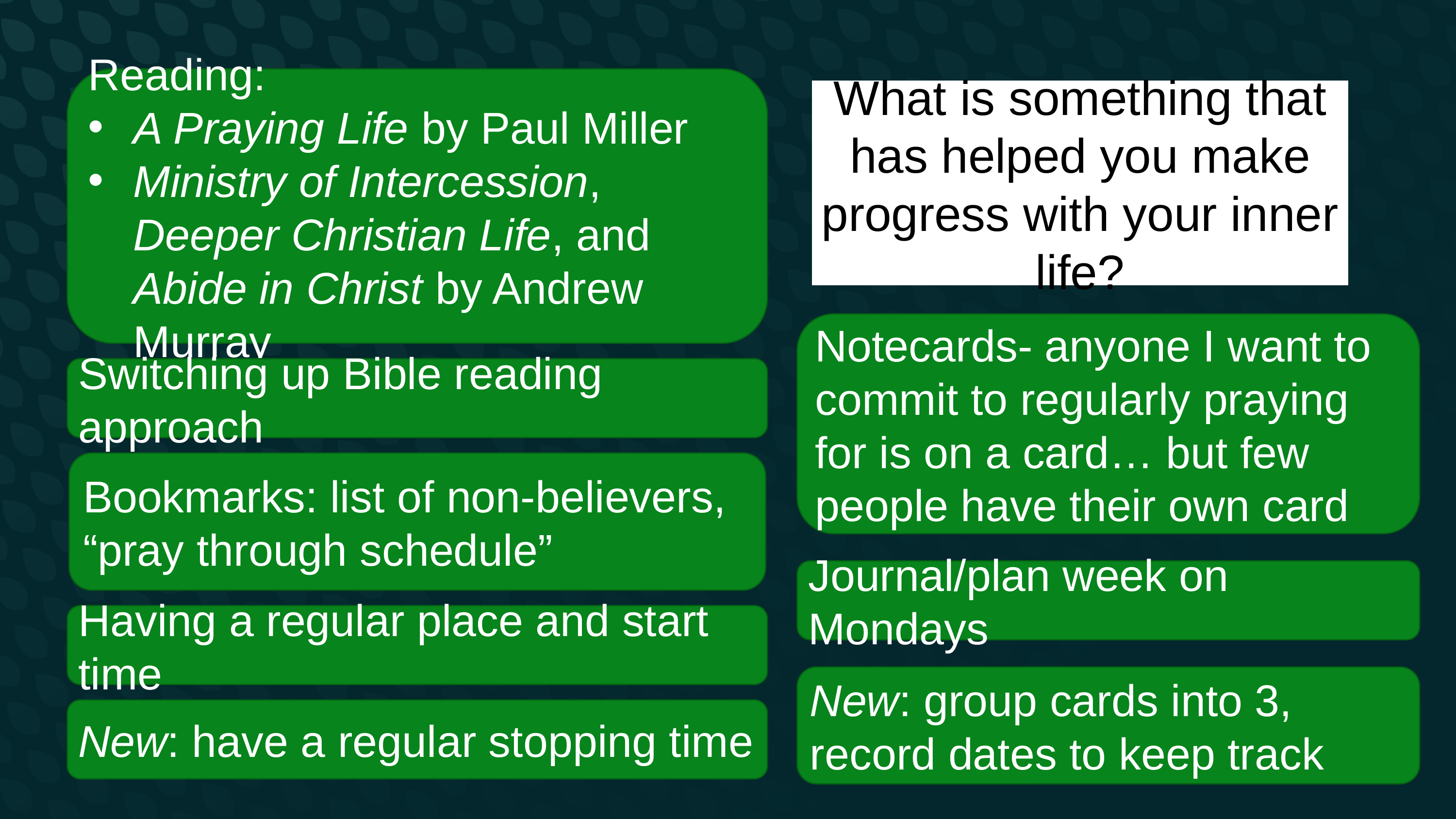

Reading:
A Praying Life by Paul Miller
Ministry of Intercession, Deeper Christian Life, and Abide in Christ by Andrew Murray
What is something that has helped you make progress with your inner life?
Notecards- anyone I want to commit to regularly praying for is on a card… but few people have their own card
Switching up Bible reading approach
Bookmarks: list of non-believers, “pray through schedule”
Journal/plan week on Mondays
Having a regular place and start time
New: group cards into 3, record dates to keep track
New: have a regular stopping time